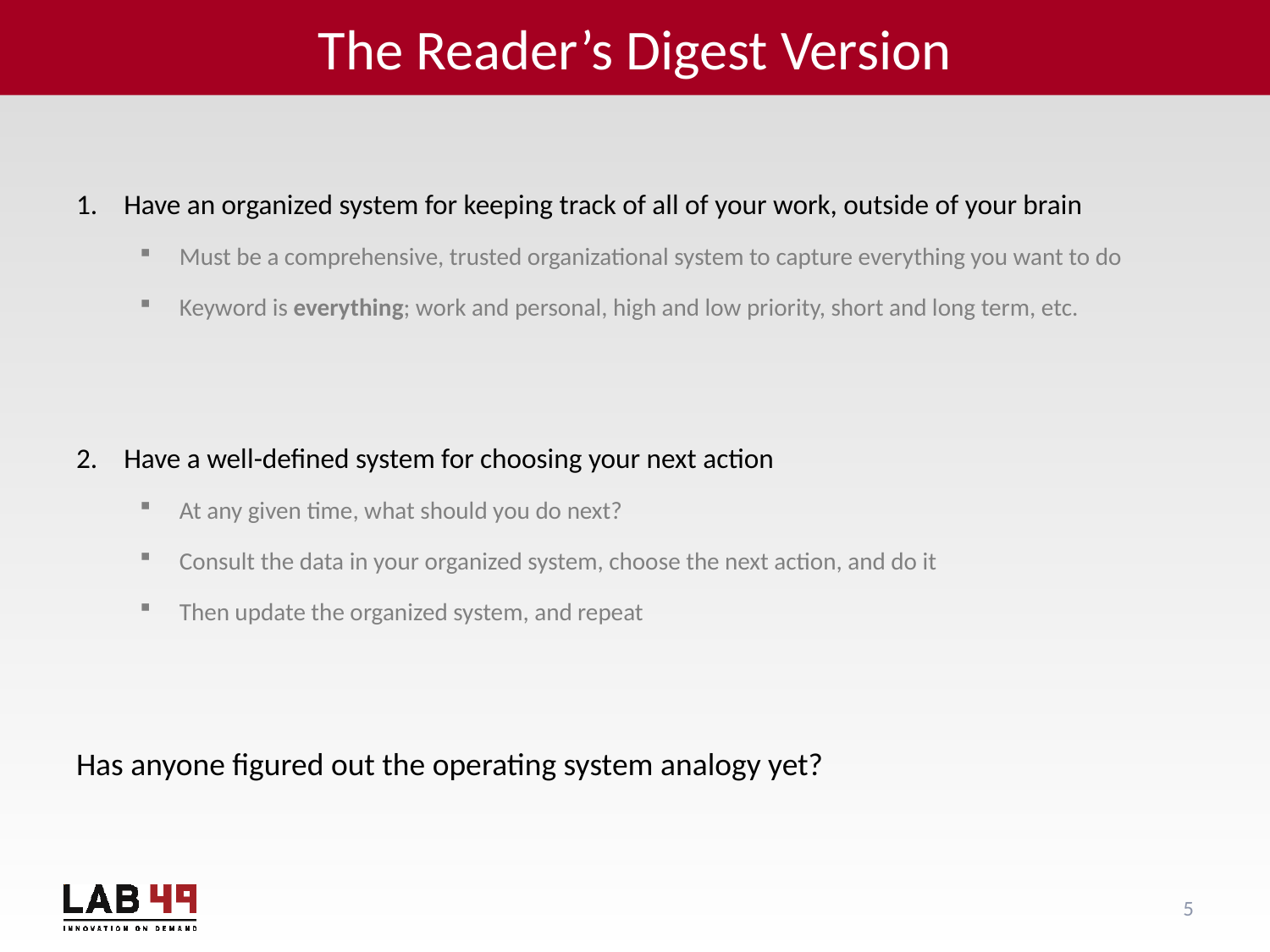

# The Reader’s Digest Version
Have an organized system for keeping track of all of your work, outside of your brain
Must be a comprehensive, trusted organizational system to capture everything you want to do
Keyword is everything; work and personal, high and low priority, short and long term, etc.

Have a well-defined system for choosing your next action
At any given time, what should you do next?
Consult the data in your organized system, choose the next action, and do it
Then update the organized system, and repeat

Has anyone figured out the operating system analogy yet?

5